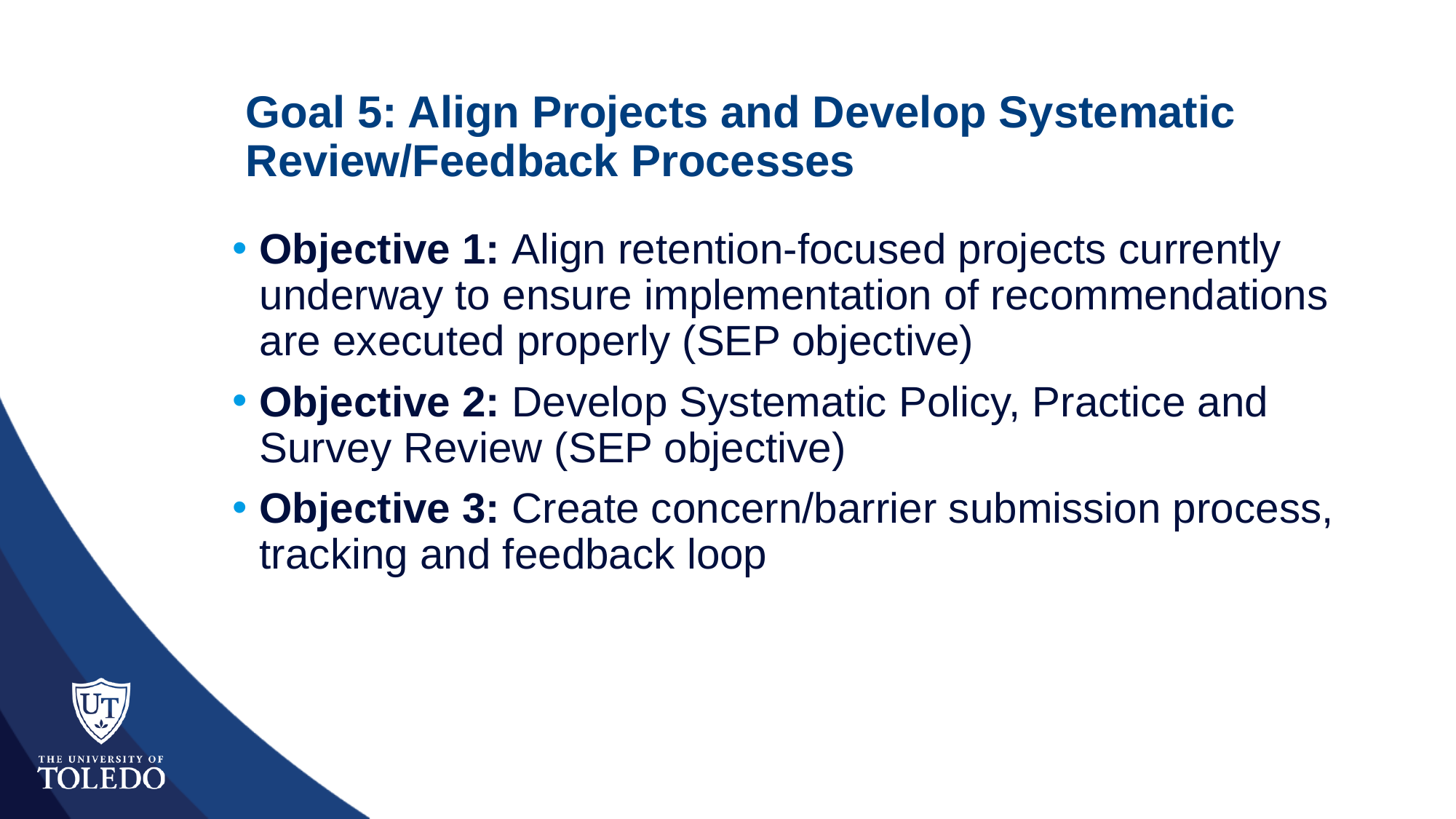

# Goal 5: Align Projects and Develop Systematic Review/Feedback Processes
Objective 1: Align retention-focused projects currently underway to ensure implementation of recommendations are executed properly (SEP objective)
Objective 2: Develop Systematic Policy, Practice and Survey Review (SEP objective)
Objective 3: Create concern/barrier submission process, tracking and feedback loop